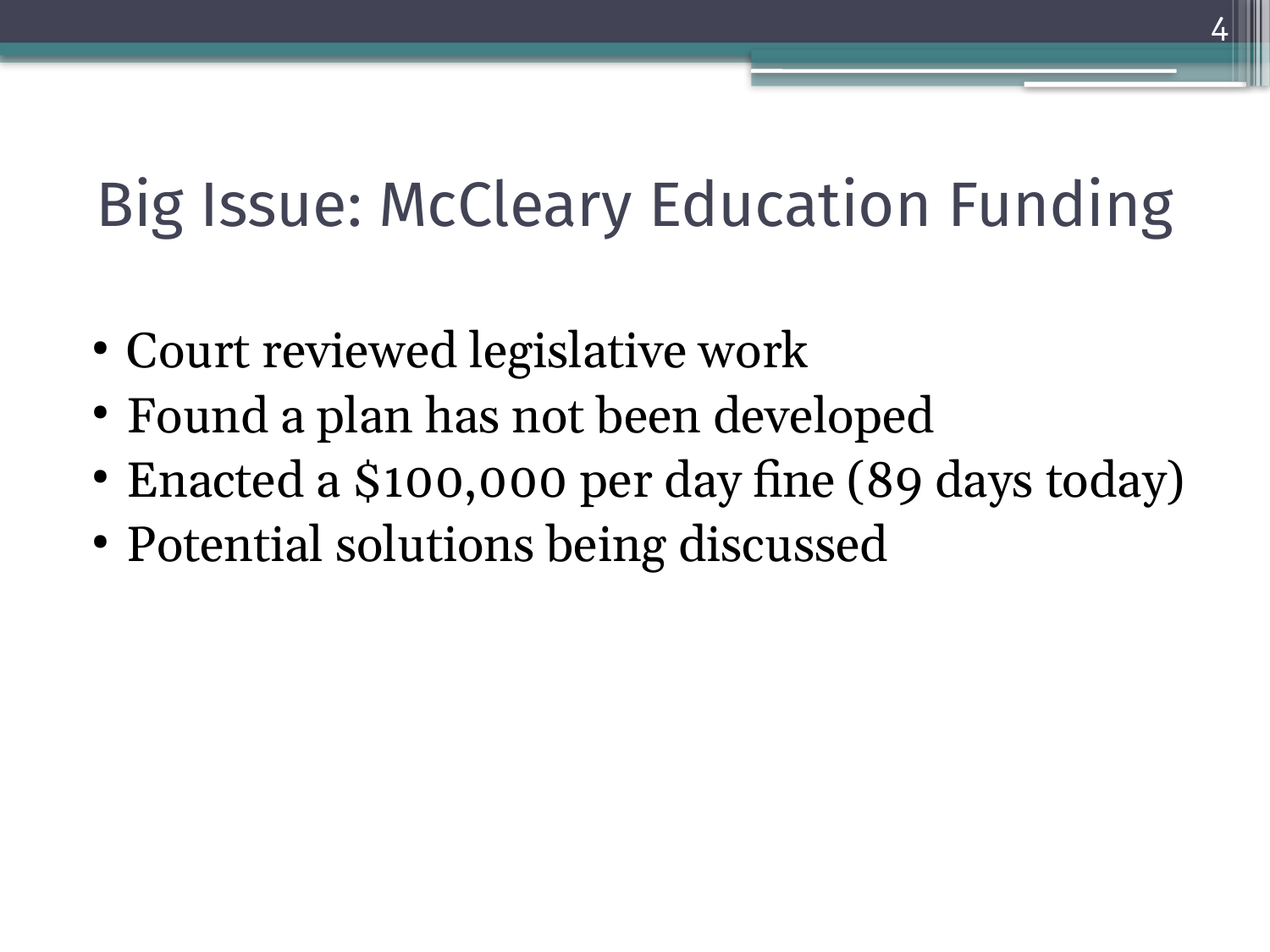

4
# Big Issue: McCleary Education Funding
Court reviewed legislative work
Found a plan has not been developed
Enacted a $100,000 per day fine (89 days today)
Potential solutions being discussed